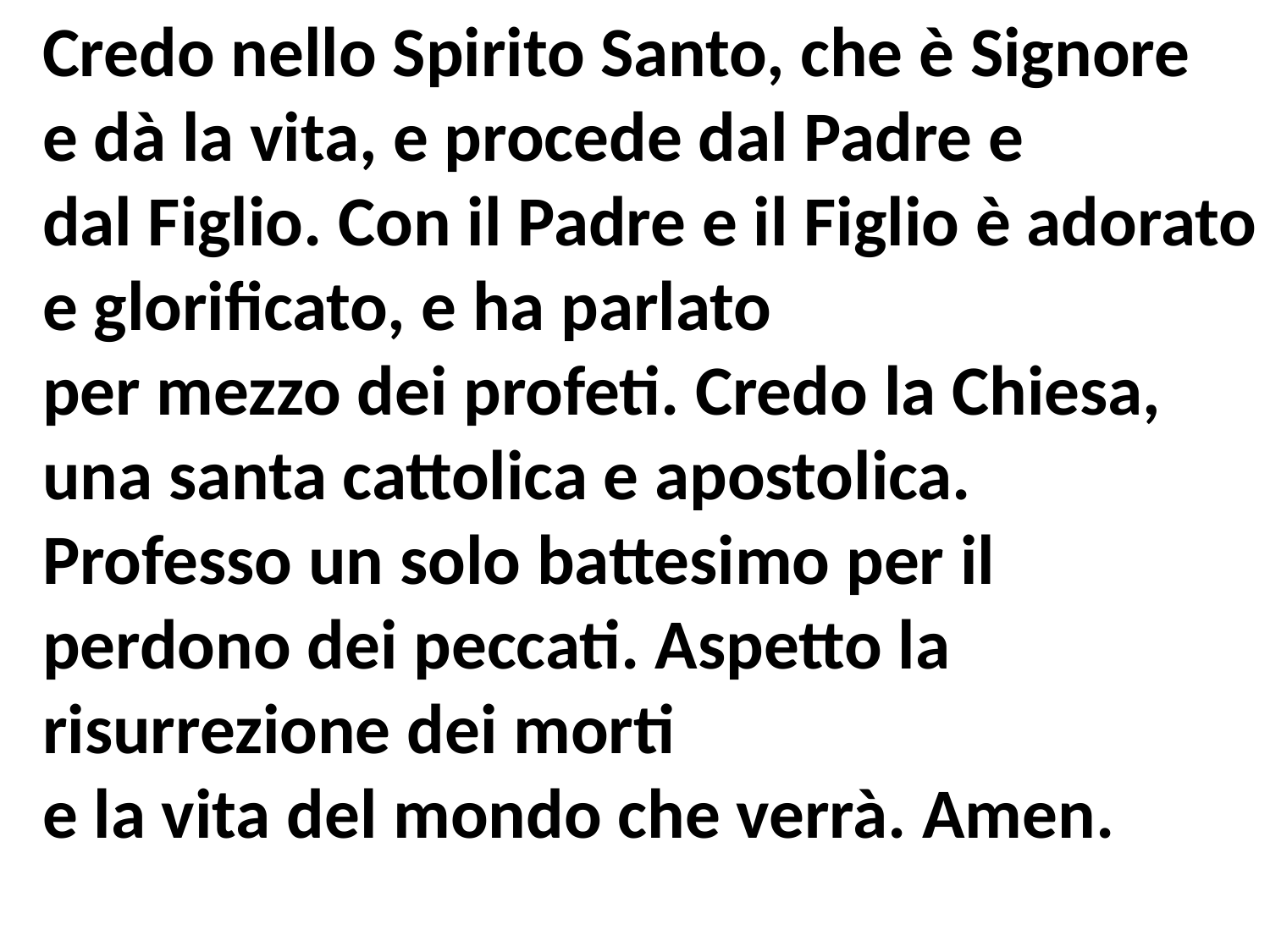

Credo nello Spirito Santo, che è Signore
e dà la vita, e procede dal Padre e
dal Figlio. Con il Padre e il Figlio è adorato e glorificato, e ha parlato
per mezzo dei profeti. Credo la Chiesa, una santa cattolica e apostolica.
Professo un solo battesimo per il perdono dei peccati. Aspetto la risurrezione dei morti
e la vita del mondo che verrà. Amen.